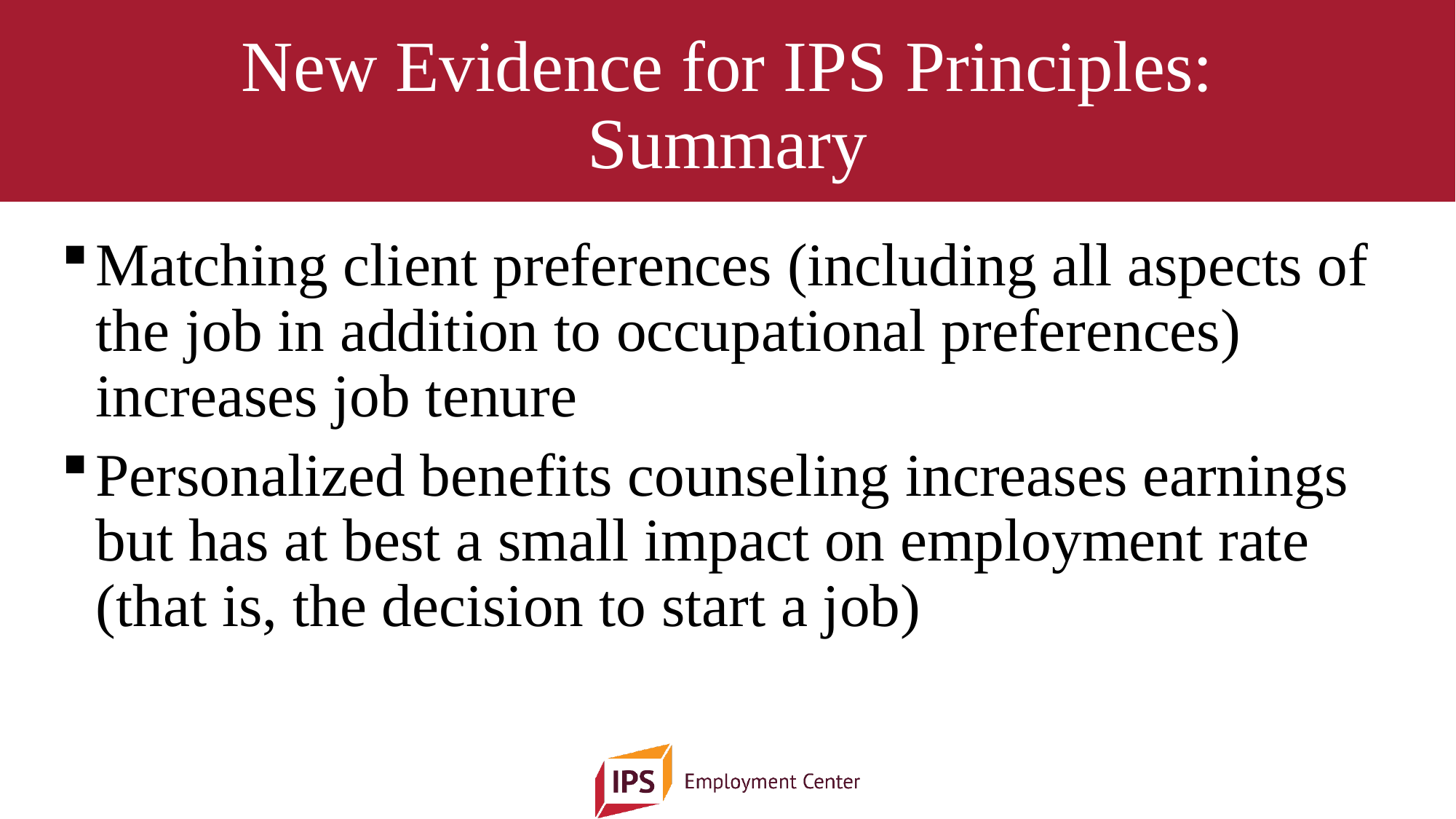

# New Evidence for IPS Principles: Summary
Matching client preferences (including all aspects of the job in addition to occupational preferences) increases job tenure
Personalized benefits counseling increases earnings but has at best a small impact on employment rate (that is, the decision to start a job)